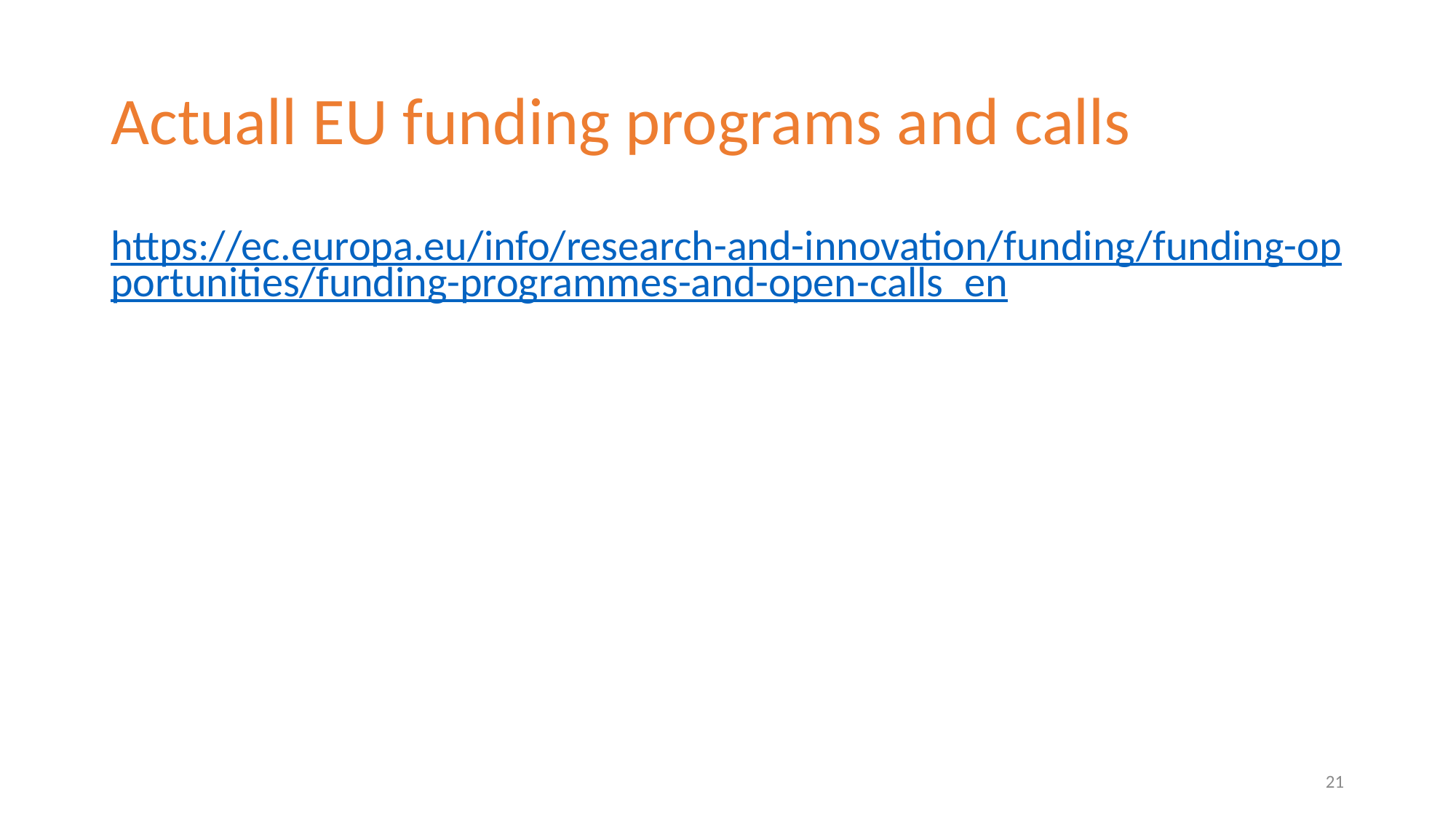

# Actuall EU funding programs and calls
https://ec.europa.eu/info/research-and-innovation/funding/funding-opportunities/funding-programmes-and-open-calls_en

21